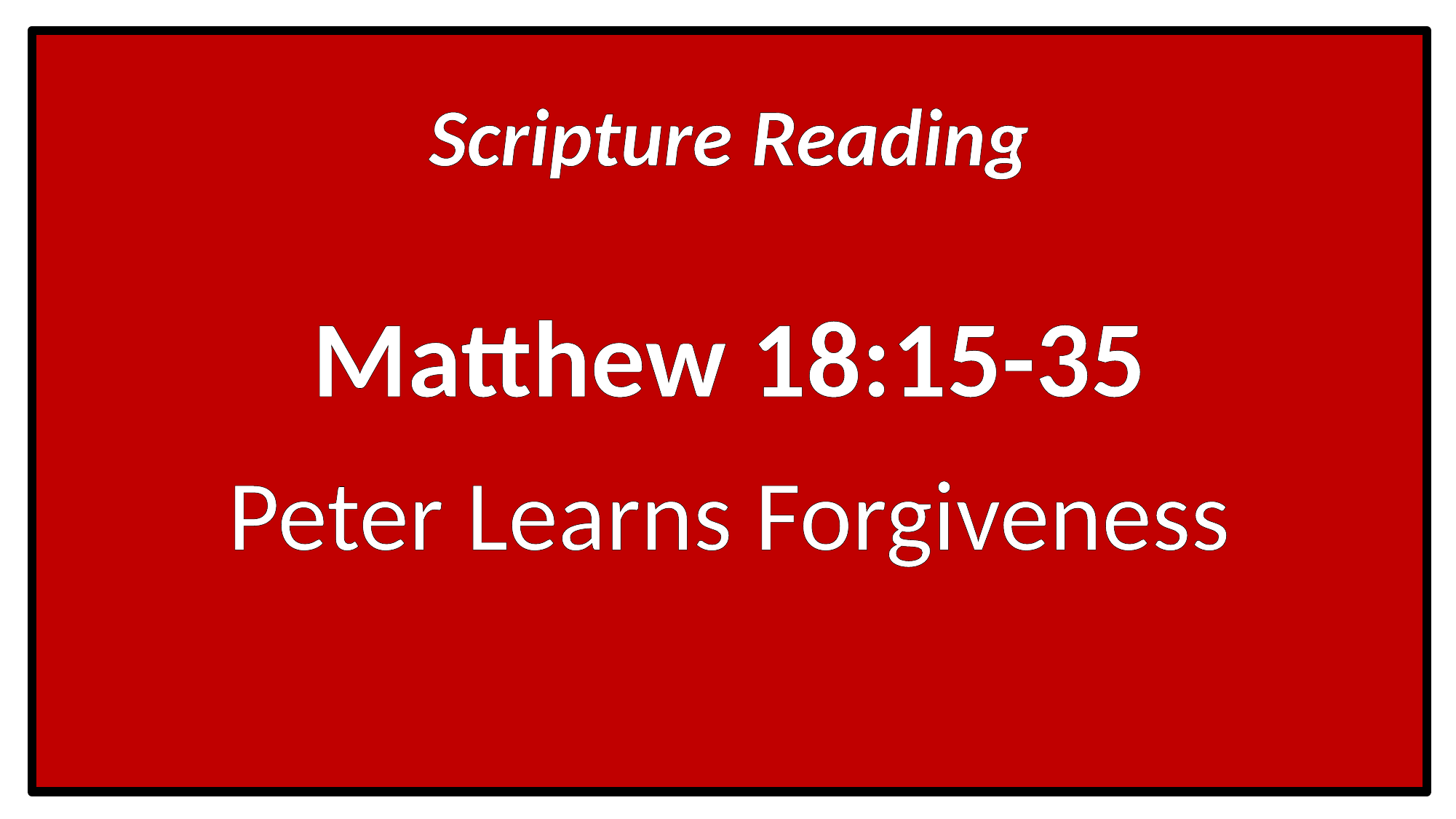

Scripture Reading

Matthew 18:15-35

Peter Learns Forgiveness